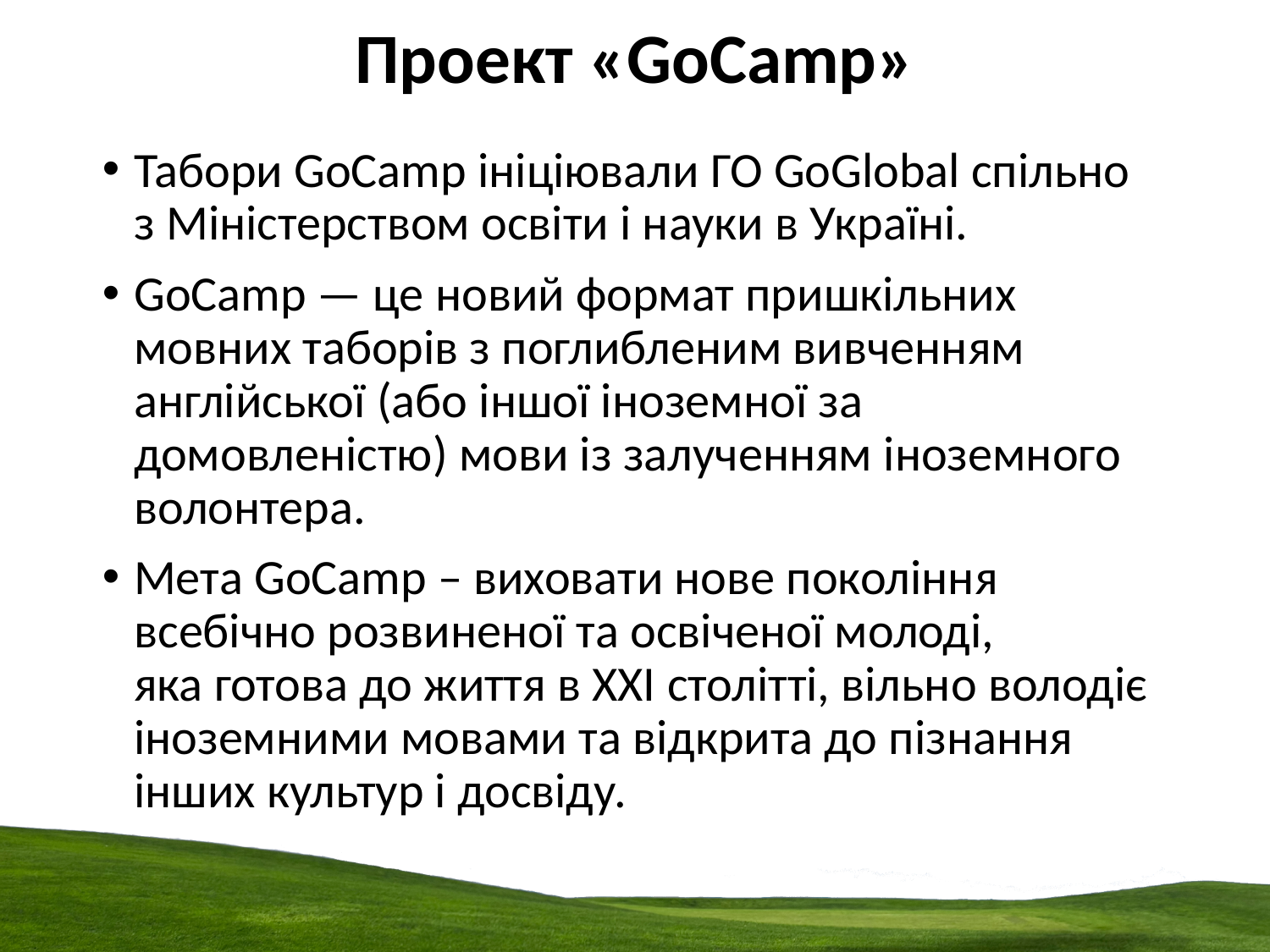

# Проект «GoCamp»
Табори GoCamp ініціювали ГО GoGlobal спільно
з Міністерством освіти і науки в Україні.
GoCamp — це новий формат пришкільних мовних таборів з поглибленим вивченням англійської (або іншої іноземної за домовленістю) мови із залученням іноземного волонтера.
Мета GoCamp – виховати нове покоління всебічно розвиненої та освіченої молоді,
яка готова до життя в ХХІ столітті, вільно володіє іноземними мовами та відкрита до пізнання інших культур і досвіду.